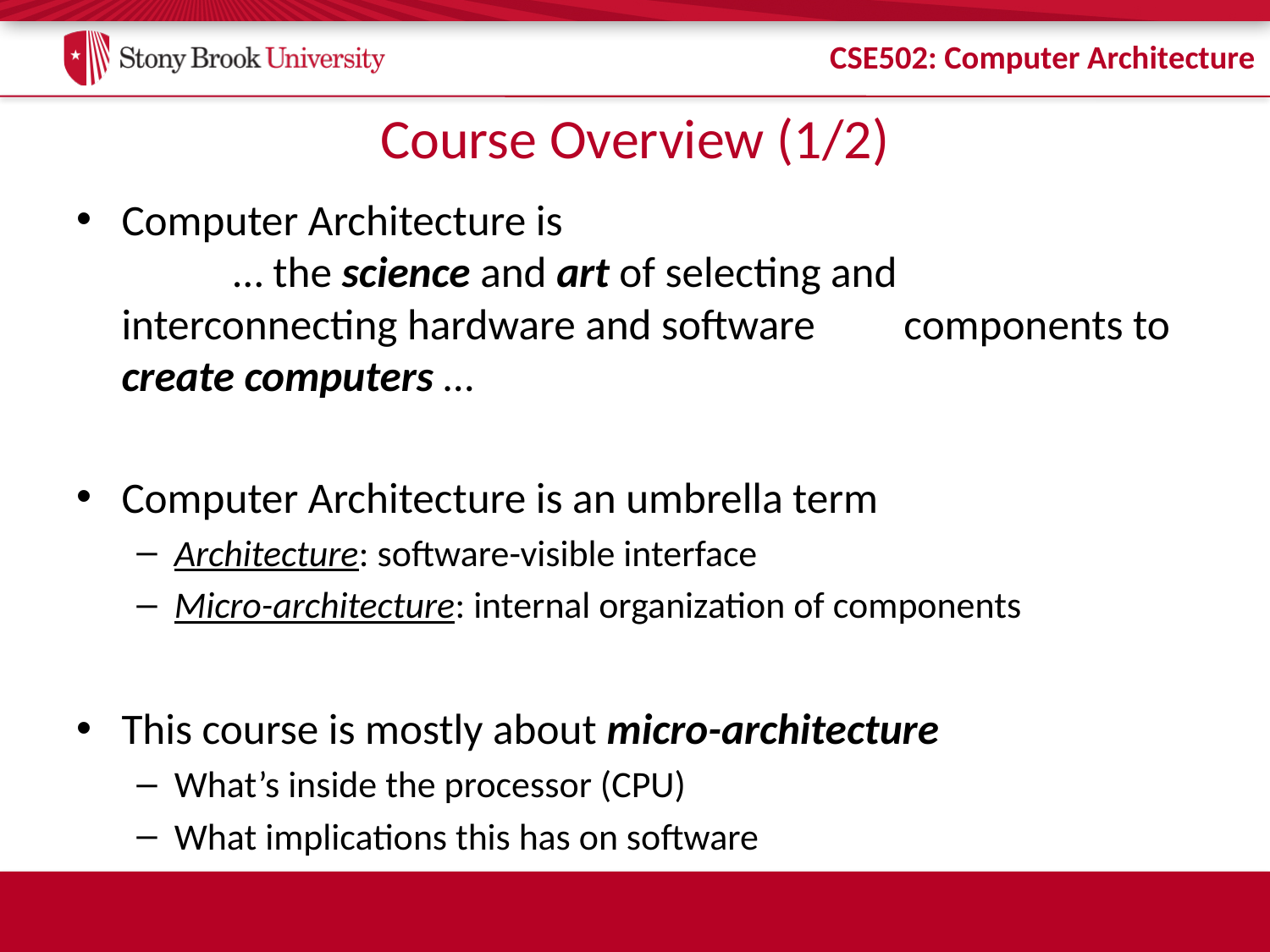

# Course Overview (1/2)
Computer Architecture is
	… the science and art of selecting and 	interconnecting hardware and software	components to create computers …

Computer Architecture is an umbrella term
Architecture: software-visible interface
Micro-architecture: internal organization of components

This course is mostly about micro-architecture
What’s inside the processor (CPU)
What implications this has on software